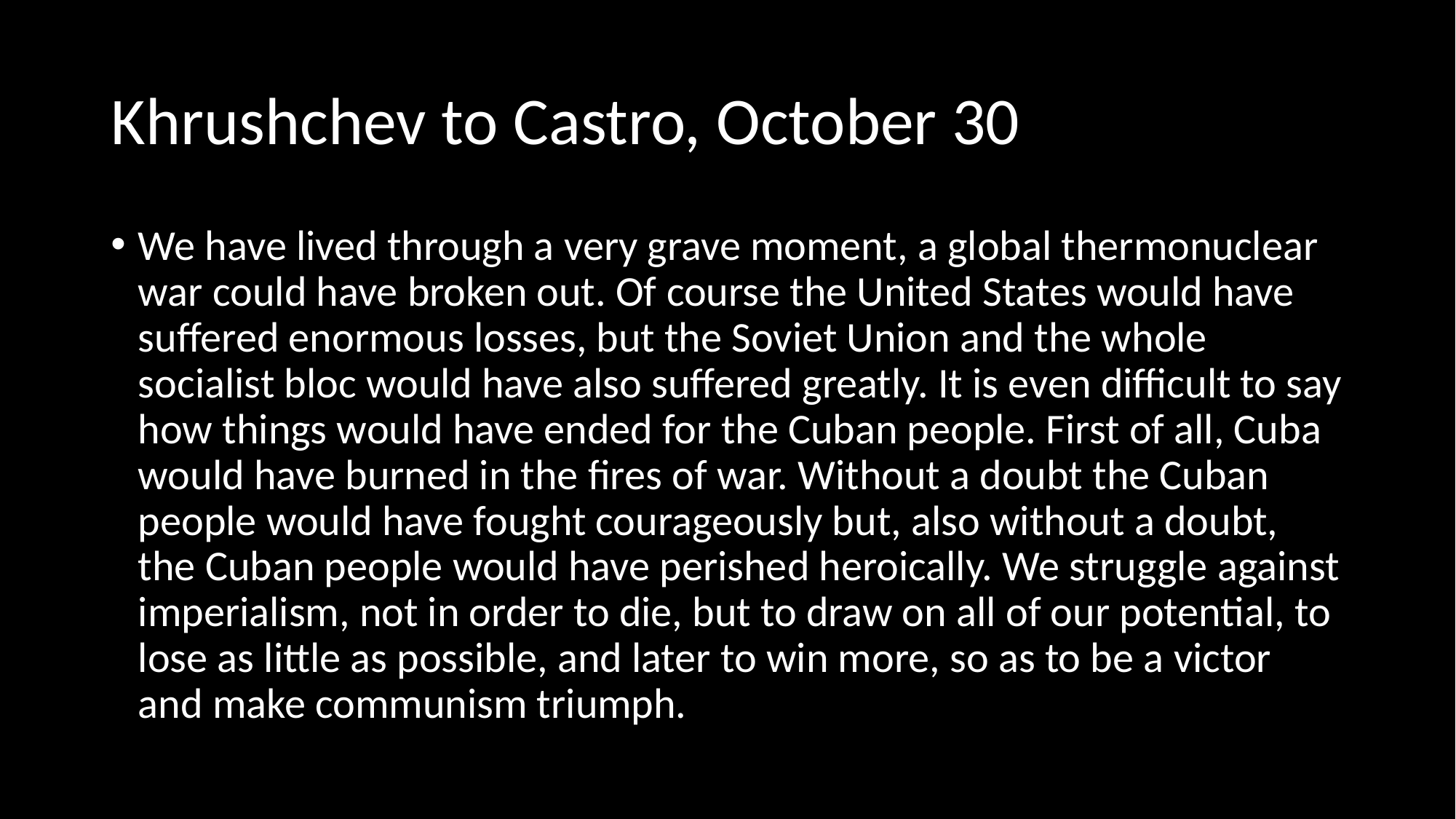

# Khrushchev to Castro, October 30
We have lived through a very grave moment, a global thermonuclear war could have broken out. Of course the United States would have suffered enormous losses, but the Soviet Union and the whole socialist bloc would have also suffered greatly. It is even difficult to say how things would have ended for the Cuban people. First of all, Cuba would have burned in the fires of war. Without a doubt the Cuban people would have fought courageously but, also without a doubt, the Cuban people would have perished heroically. We struggle against imperialism, not in order to die, but to draw on all of our potential, to lose as little as possible, and later to win more, so as to be a victor and make communism triumph.